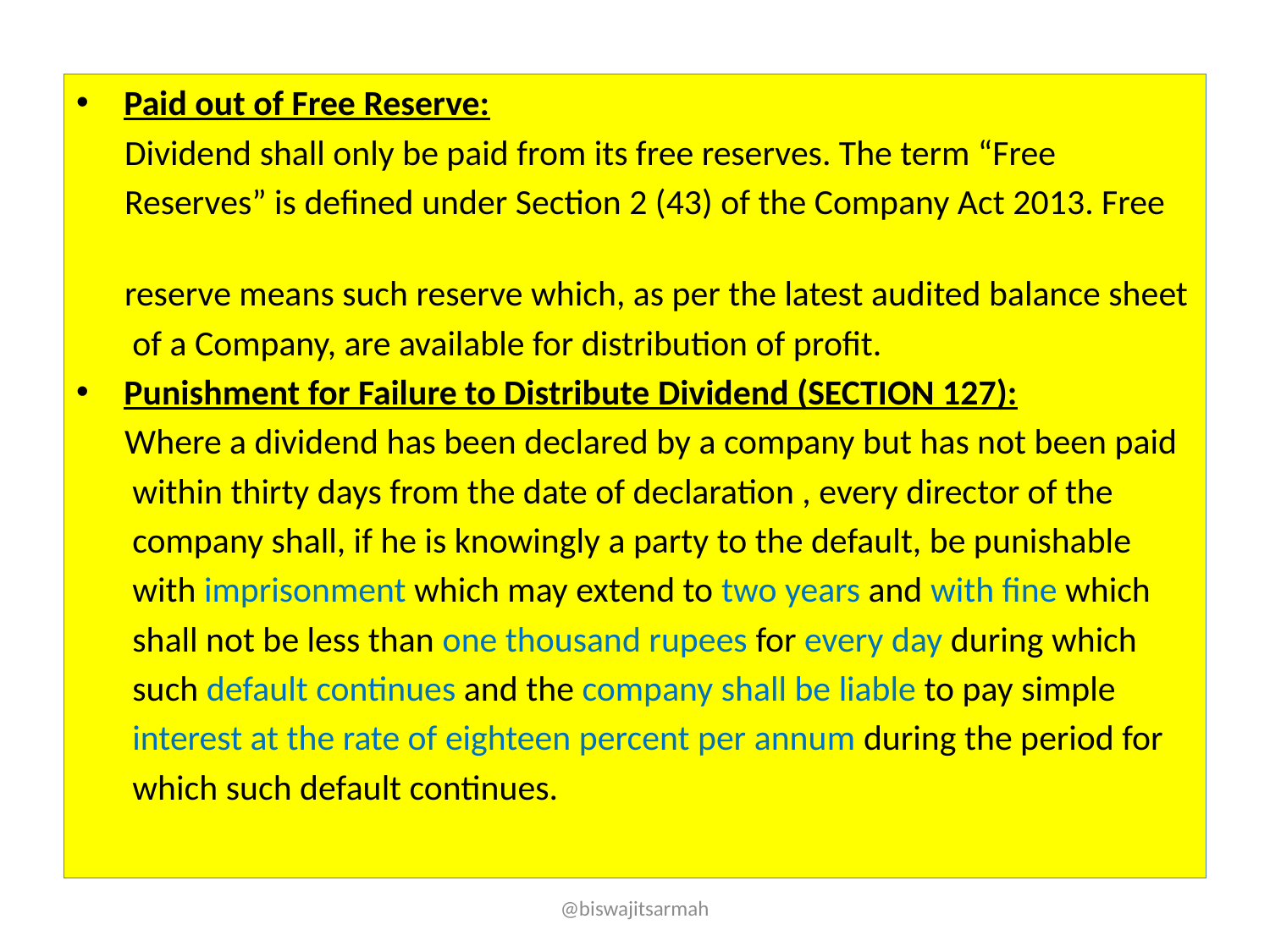

Paid out of Free Reserve:
      Dividend shall only be paid from its free reserves. The term “Free
      Reserves” is defined under Section 2 (43) of the Company Act 2013. Free
      reserve means such reserve which, as per the latest audited balance sheet
       of a Company, are available for distribution of profit.
Punishment for Failure to Distribute Dividend (SECTION 127):
      Where a dividend has been declared by a company but has not been paid
       within thirty days from the date of declaration , every director of the
       company shall, if he is knowingly a party to the default, be punishable
       with imprisonment which may extend to two years and with fine which
       shall not be less than one thousand rupees for every day during which
       such default continues and the company shall be liable to pay simple
       interest at the rate of eighteen percent per annum during the period for
       which such default continues.
@biswajitsarmah